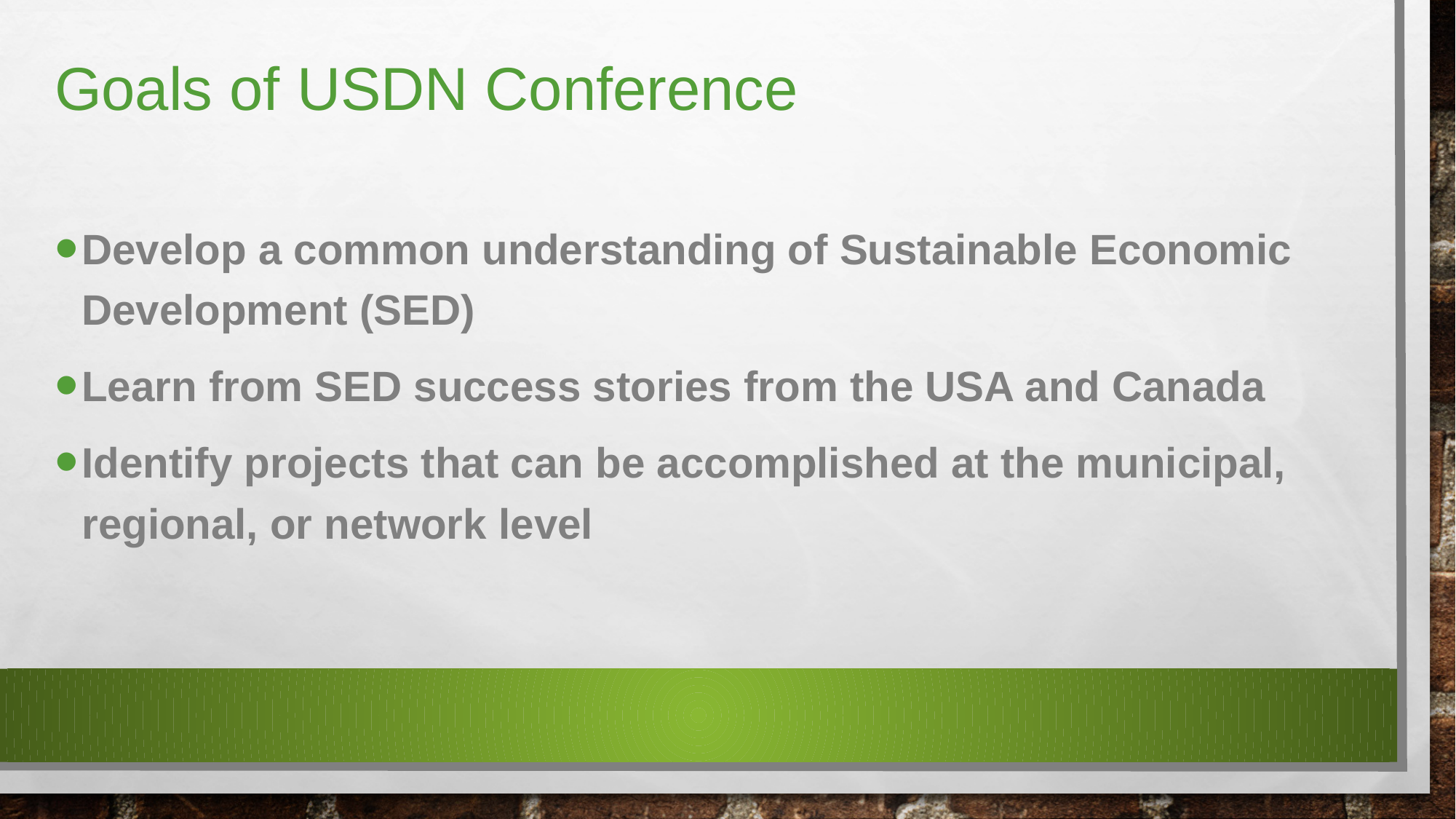

# Goals of USDN Conference
Develop a common understanding of Sustainable Economic Development (SED)
Learn from SED success stories from the USA and Canada
Identify projects that can be accomplished at the municipal, regional, or network level